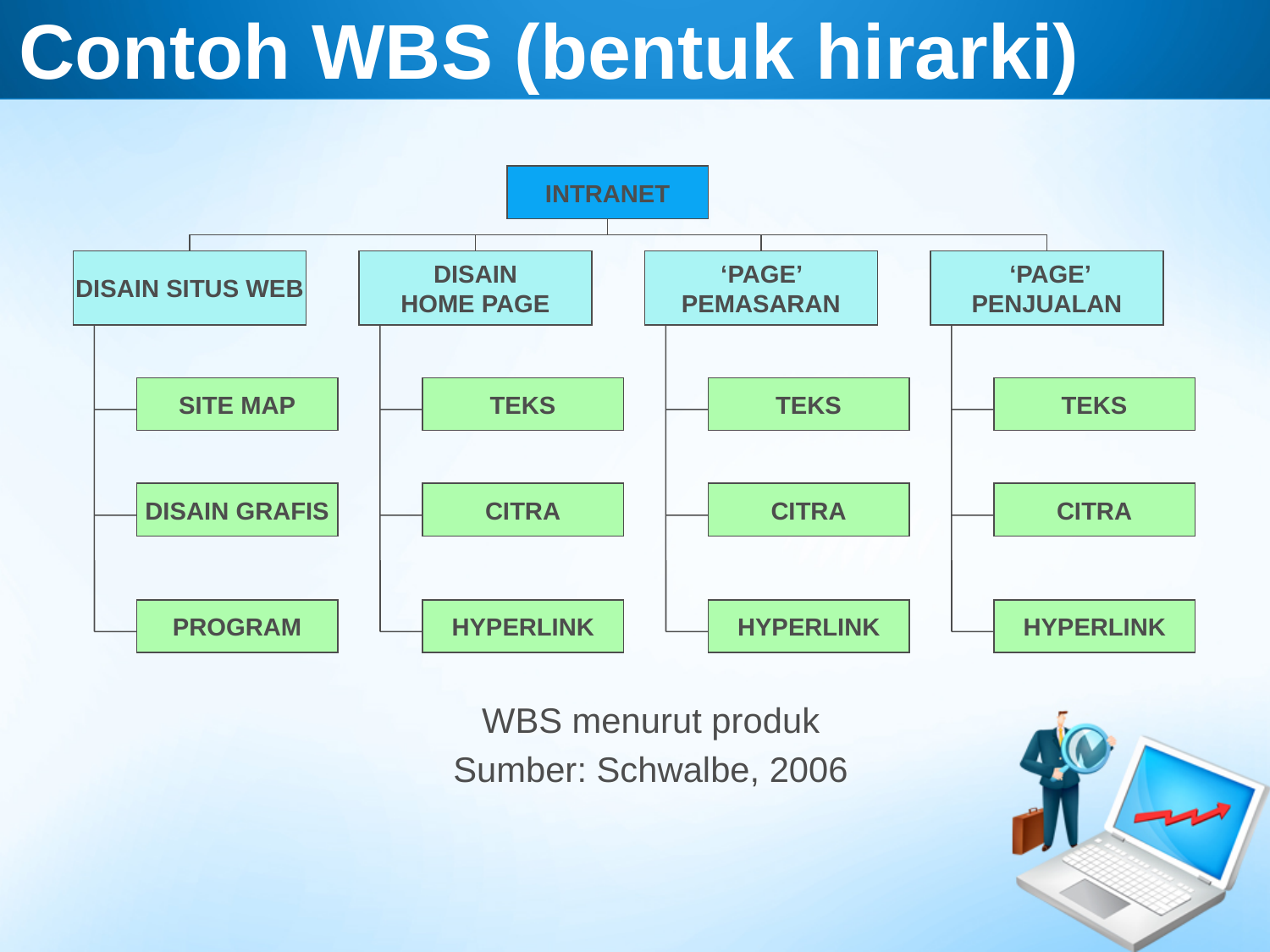

# Contoh WBS (bentuk hirarki)
INTRANET
DISAIN SITUS WEB
DISAIN
HOME PAGE
 ‘PAGE’
PEMASARAN
 ‘PAGE’
PENJUALAN

SITE MAP
TEKS
TEKS
TEKS

DISAIN GRAFIS
CITRA
CITRA
CITRA

PROGRAM
HYPERLINK
HYPERLINK
HYPERLINK

WBS menurut produk
Sumber: Schwalbe, 2006